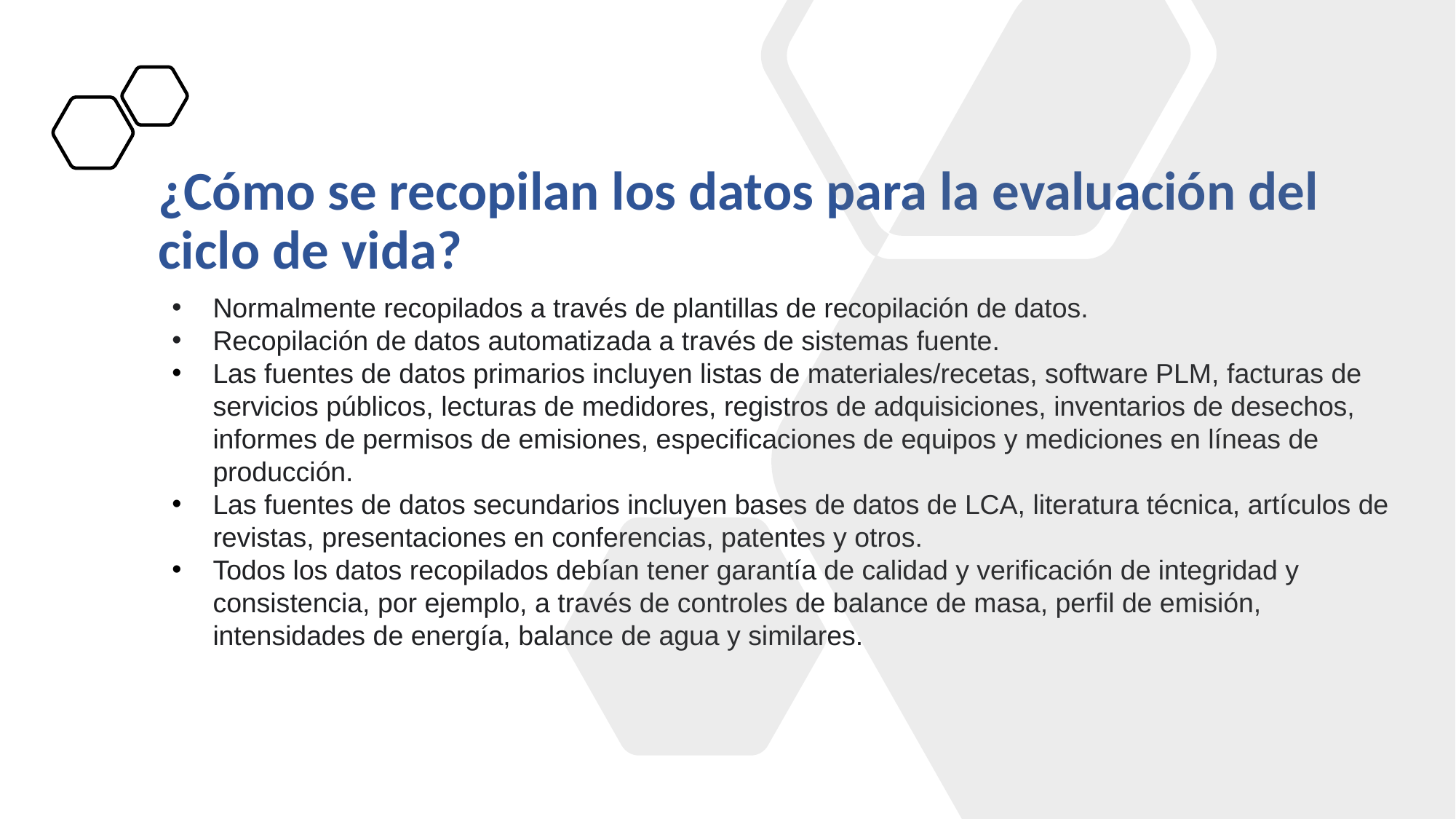

# ¿Cómo se recopilan los datos para la evaluación del ciclo de vida?
Normalmente recopilados a través de plantillas de recopilación de datos.
Recopilación de datos automatizada a través de sistemas fuente.
Las fuentes de datos primarios incluyen listas de materiales/recetas, software PLM, facturas de servicios públicos, lecturas de medidores, registros de adquisiciones, inventarios de desechos, informes de permisos de emisiones, especificaciones de equipos y mediciones en líneas de producción.
Las fuentes de datos secundarios incluyen bases de datos de LCA, literatura técnica, artículos de revistas, presentaciones en conferencias, patentes y otros.
Todos los datos recopilados debían tener garantía de calidad y verificación de integridad y consistencia, por ejemplo, a través de controles de balance de masa, perfil de emisión, intensidades de energía, balance de agua y similares.